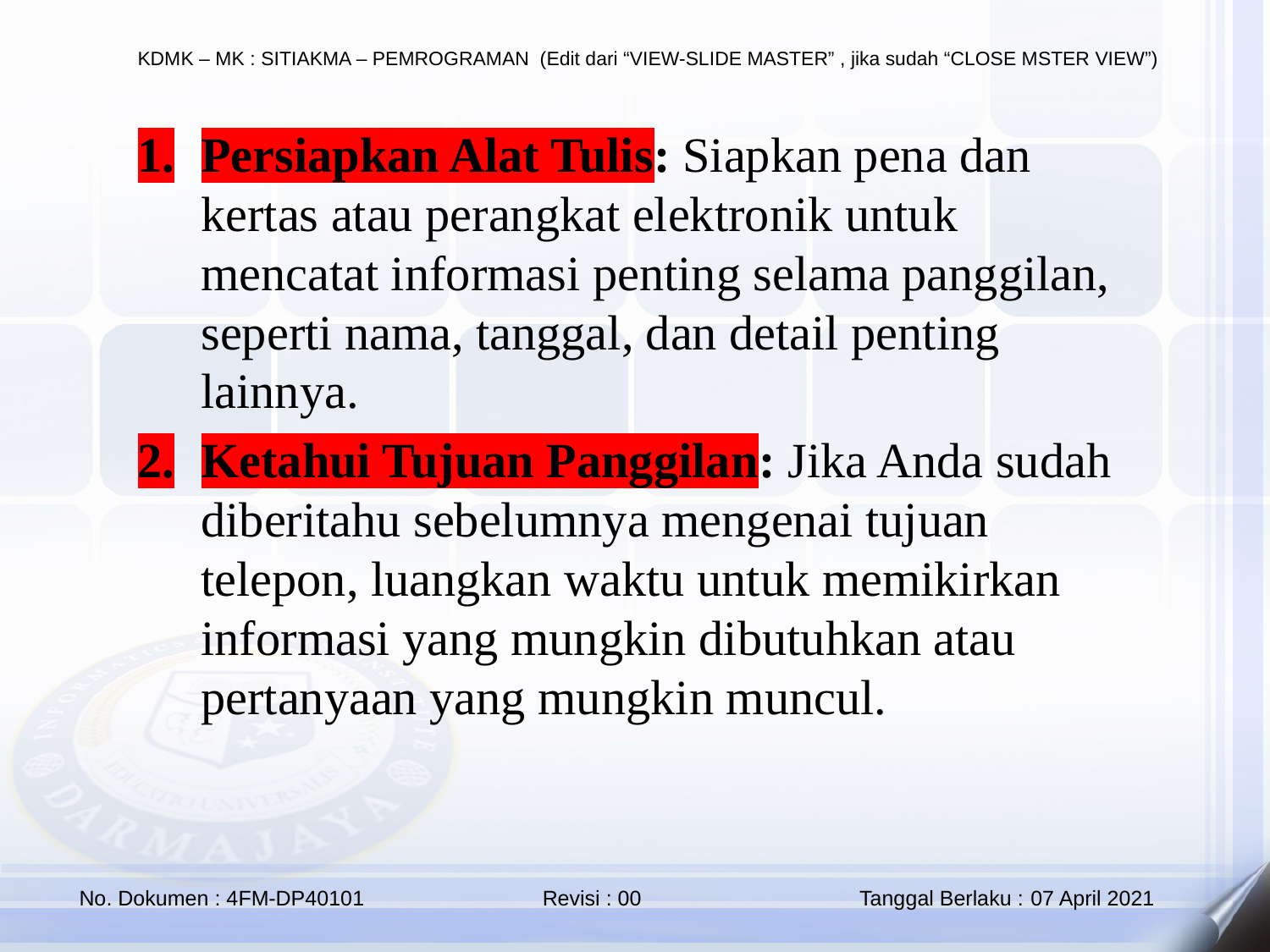

Persiapkan Alat Tulis: Siapkan pena dan kertas atau perangkat elektronik untuk mencatat informasi penting selama panggilan, seperti nama, tanggal, dan detail penting lainnya.
Ketahui Tujuan Panggilan: Jika Anda sudah diberitahu sebelumnya mengenai tujuan telepon, luangkan waktu untuk memikirkan informasi yang mungkin dibutuhkan atau pertanyaan yang mungkin muncul.